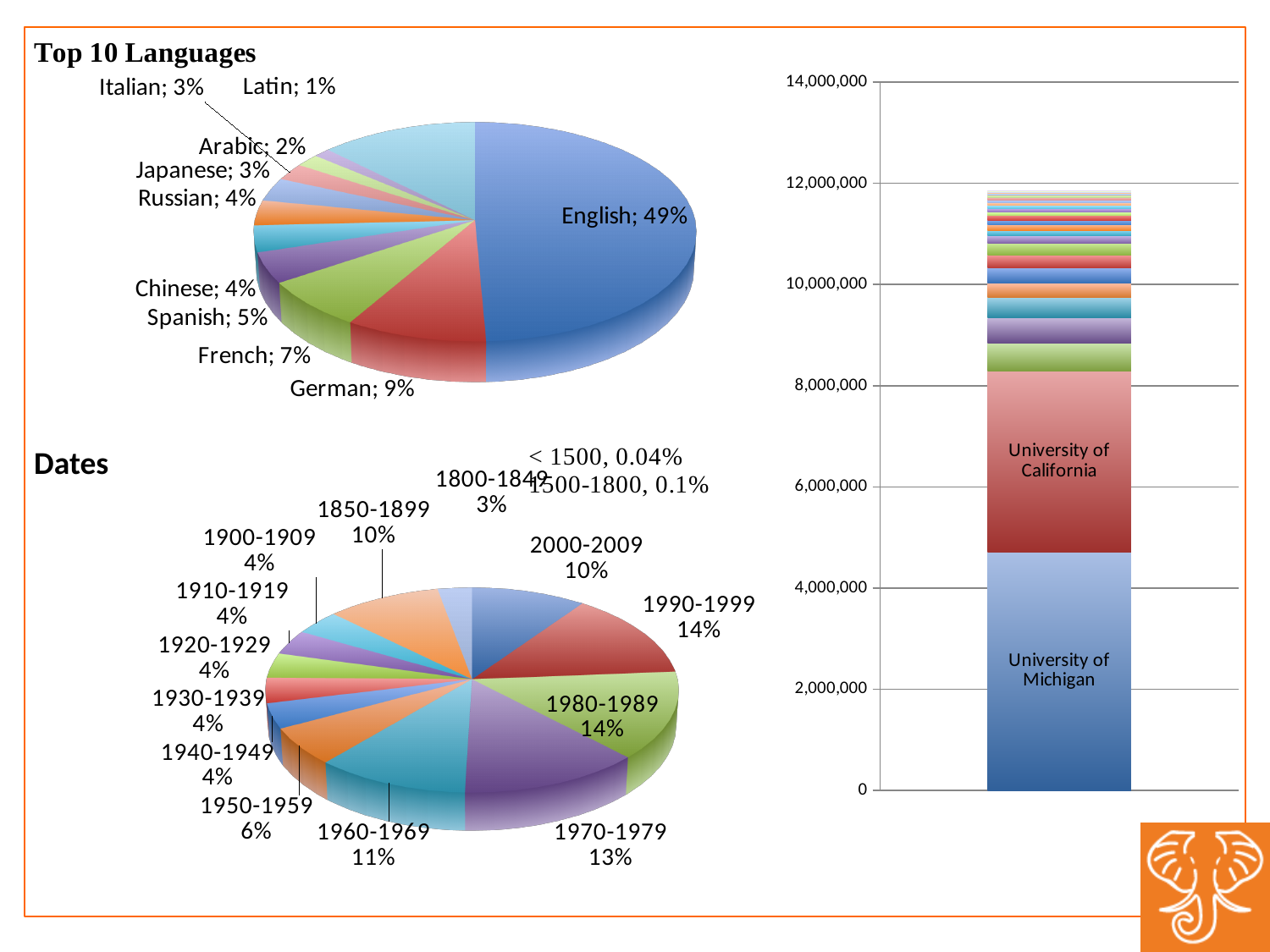

[unsupported chart]

### Chart

| Category | University of Michigan | University of California | University of Wisconsin | Cornell University | Indiana University | New York Public Library | University of Illinois | Princeton University | Harvard University | University of Minnesota | Universidad Complutense | Library of Congress | Penn State | Keio University | University of Alberta | Columbia University | Northwestern University | University of Chicago | Ohio State | University of Virginia | Purdue University | Yale University | Getty Research Institute | University of North Carolina at Chapel Hill | University of Massachusetts | University of Florida | Duke University | University of Connecticut |
|---|---|---|---|---|---|---|---|---|---|---|---|---|---|---|---|---|---|---|---|---|---|---|---|---|---|---|---|---|
Dates

[unsupported chart]